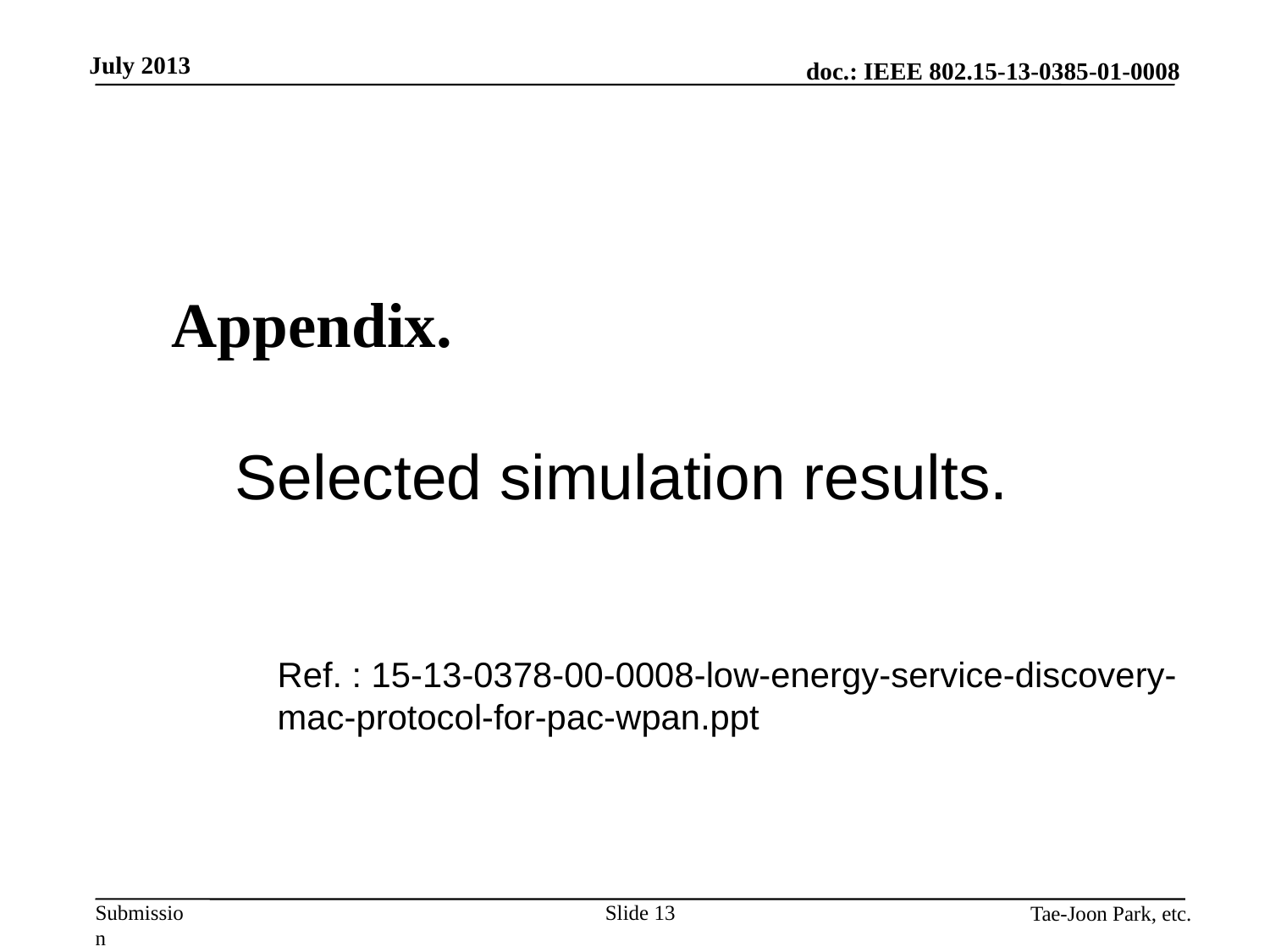

# Appendix. Selected simulation results.
Ref. : 15-13-0378-00-0008-low-energy-service-discovery-mac-protocol-for-pac-wpan.ppt
Slide 13